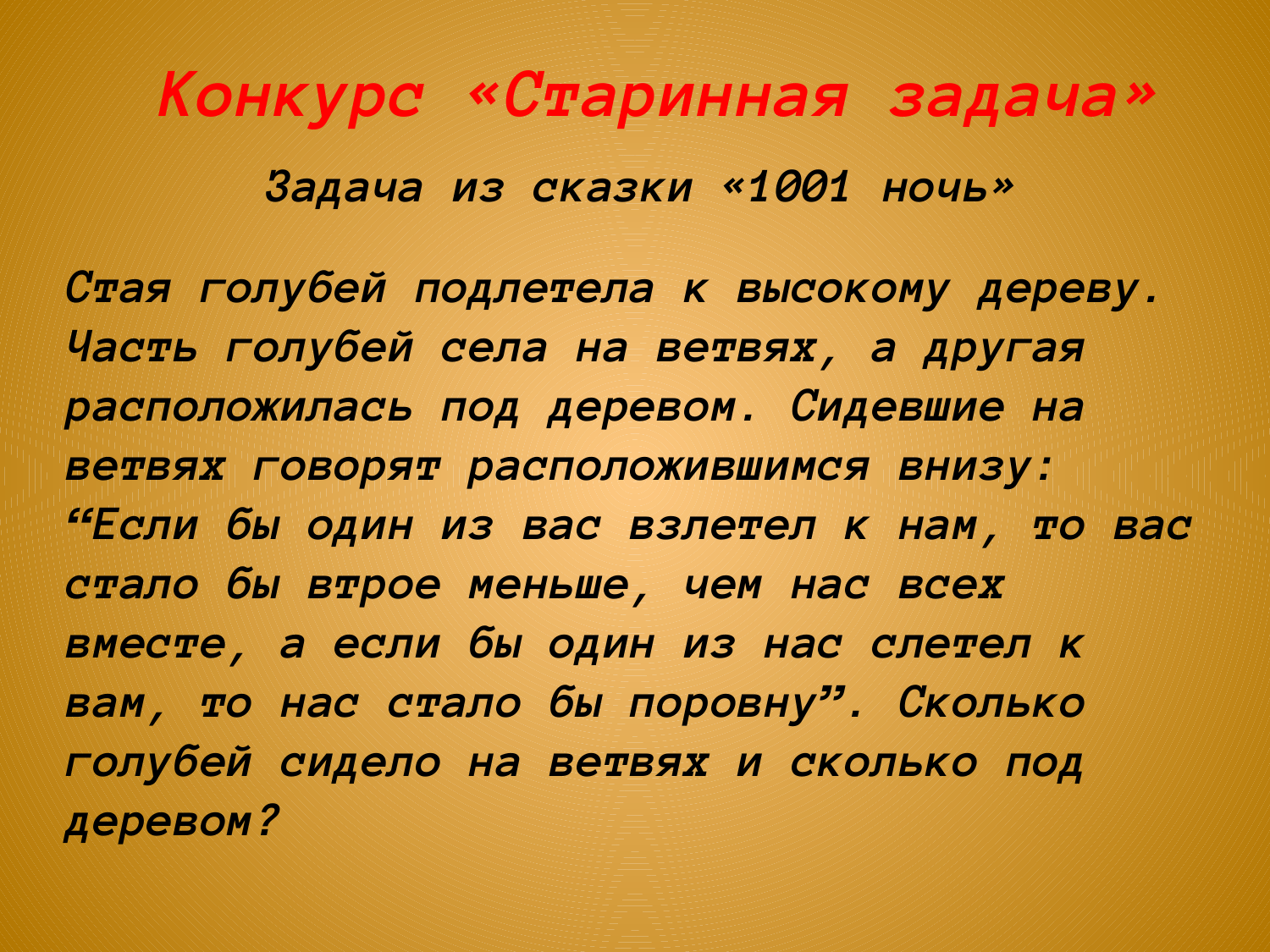

Конкурс «Старинная задача»
Задача из сказки «1001 ночь»
Стая голубей подлетела к высокому дереву. Часть голубей села на ветвях, а другая расположилась под деревом. Сидевшие на ветвях говорят расположившимся внизу: “Если бы один из вас взлетел к нам, то вас стало бы втрое меньше, чем нас всех вместе, а если бы один из нас слетел к вам, то нас стало бы поровну”. Сколько голубей сидело на ветвях и сколько под деревом?